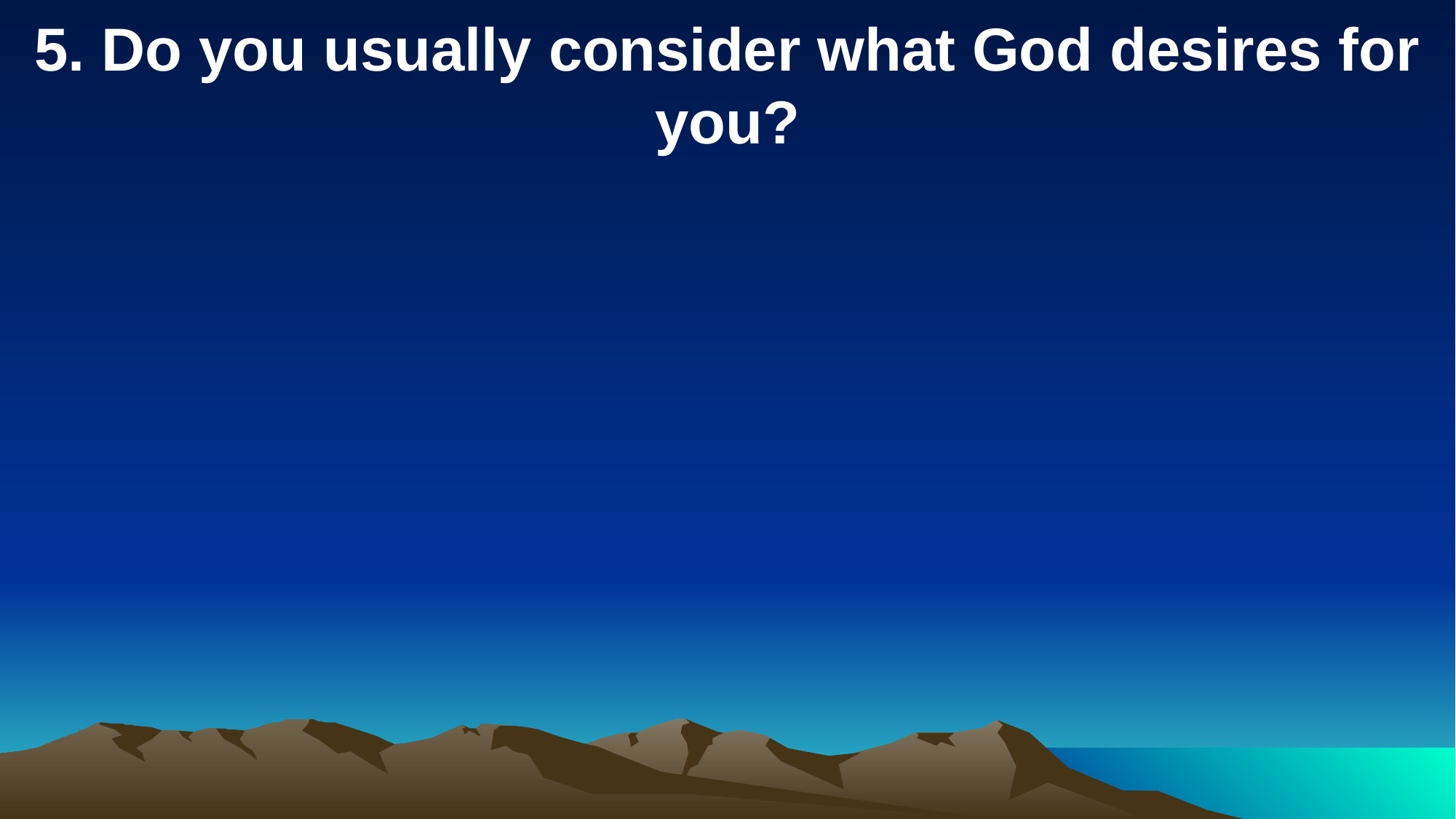

5. Do you usually consider what God desires for you?